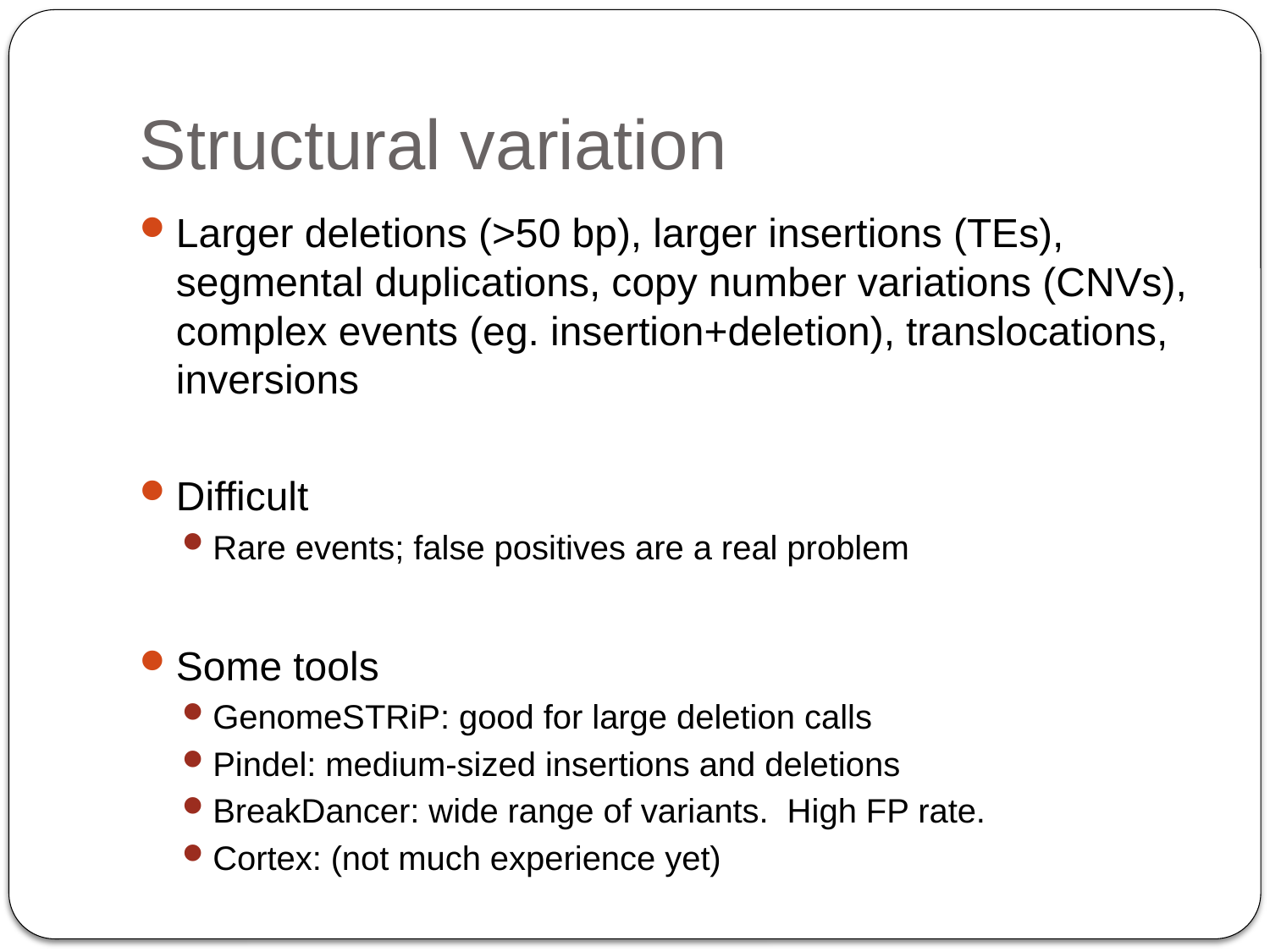

# Structural variation
Larger deletions (>50 bp), larger insertions (TEs), segmental duplications, copy number variations (CNVs), complex events (eg. insertion+deletion), translocations, inversions

Difficult
Rare events; false positives are a real problem

Some tools
GenomeSTRiP: good for large deletion calls
Pindel: medium-sized insertions and deletions
BreakDancer: wide range of variants.  High FP rate.
Cortex: (not much experience yet)